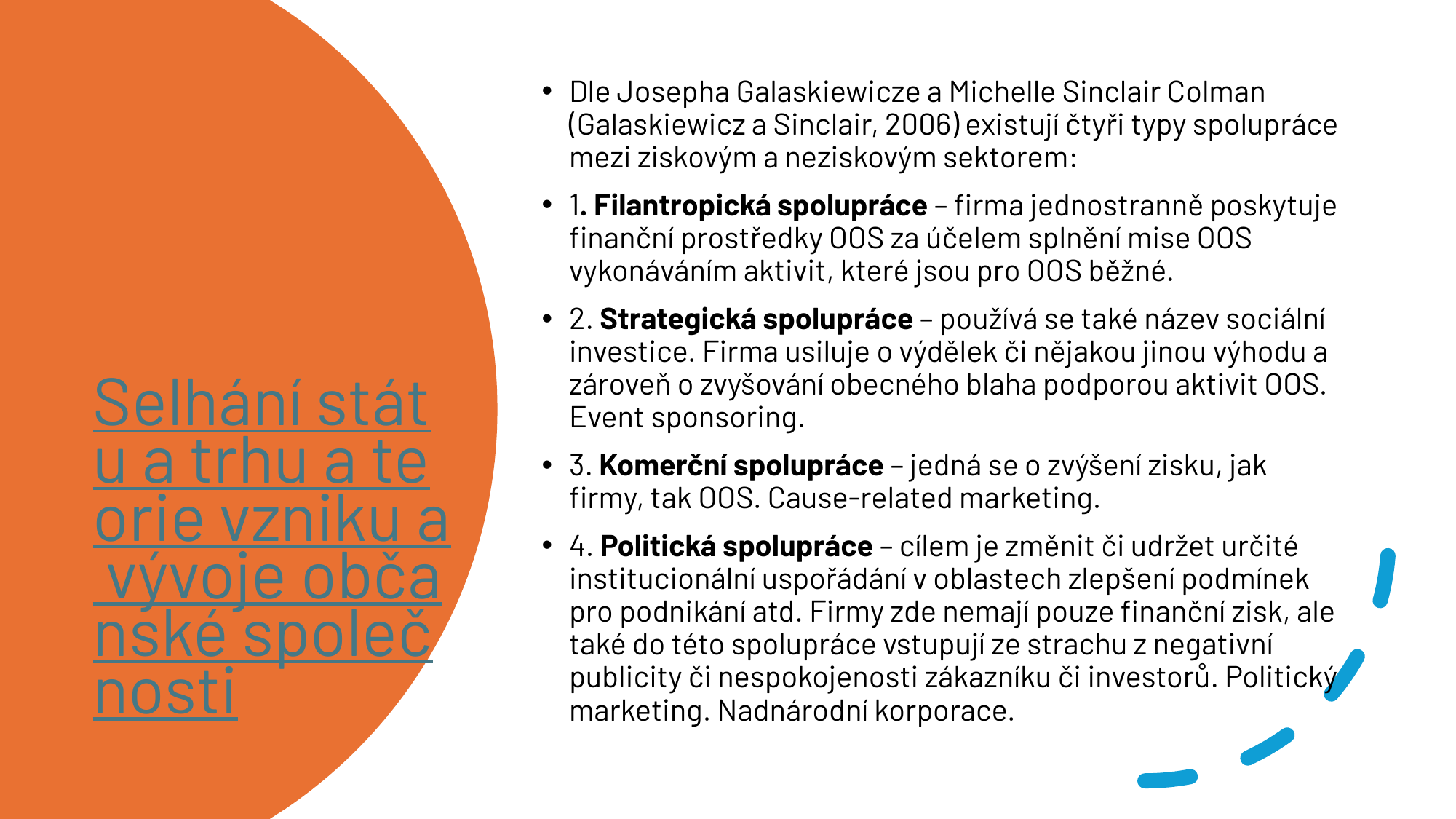

Dle Josepha Galaskiewicze a Michelle Sinclair Colman (Galaskiewicz a Sinclair, 2006) existují čtyři typy spolupráce mezi ziskovým a neziskovým sektorem:
1. Filantropická spolupráce – firma jednostranně poskytuje finanční prostředky OOS za účelem splnění mise OOS vykonáváním aktivit, které jsou pro OOS běžné.
2. Strategická spolupráce – používá se také název sociální investice. Firma usiluje o výdělek či nějakou jinou výhodu a zároveň o zvyšování obecného blaha podporou aktivit OOS. Event sponsoring.
3. Komerční spolupráce – jedná se o zvýšení zisku, jak firmy, tak OOS. Cause-related marketing.
4. Politická spolupráce – cílem je změnit či udržet určité institucionální uspořádání v oblastech zlepšení podmínek pro podnikání atd. Firmy zde nemají pouze finanční zisk, ale také do této spolupráce vstupují ze strachu z negativní publicity či nespokojenosti zákazníku či investorů. Politický marketing. Nadnárodní korporace.

# Selhání státu a trhu a teorie vzniku a vývoje občanské společnosti